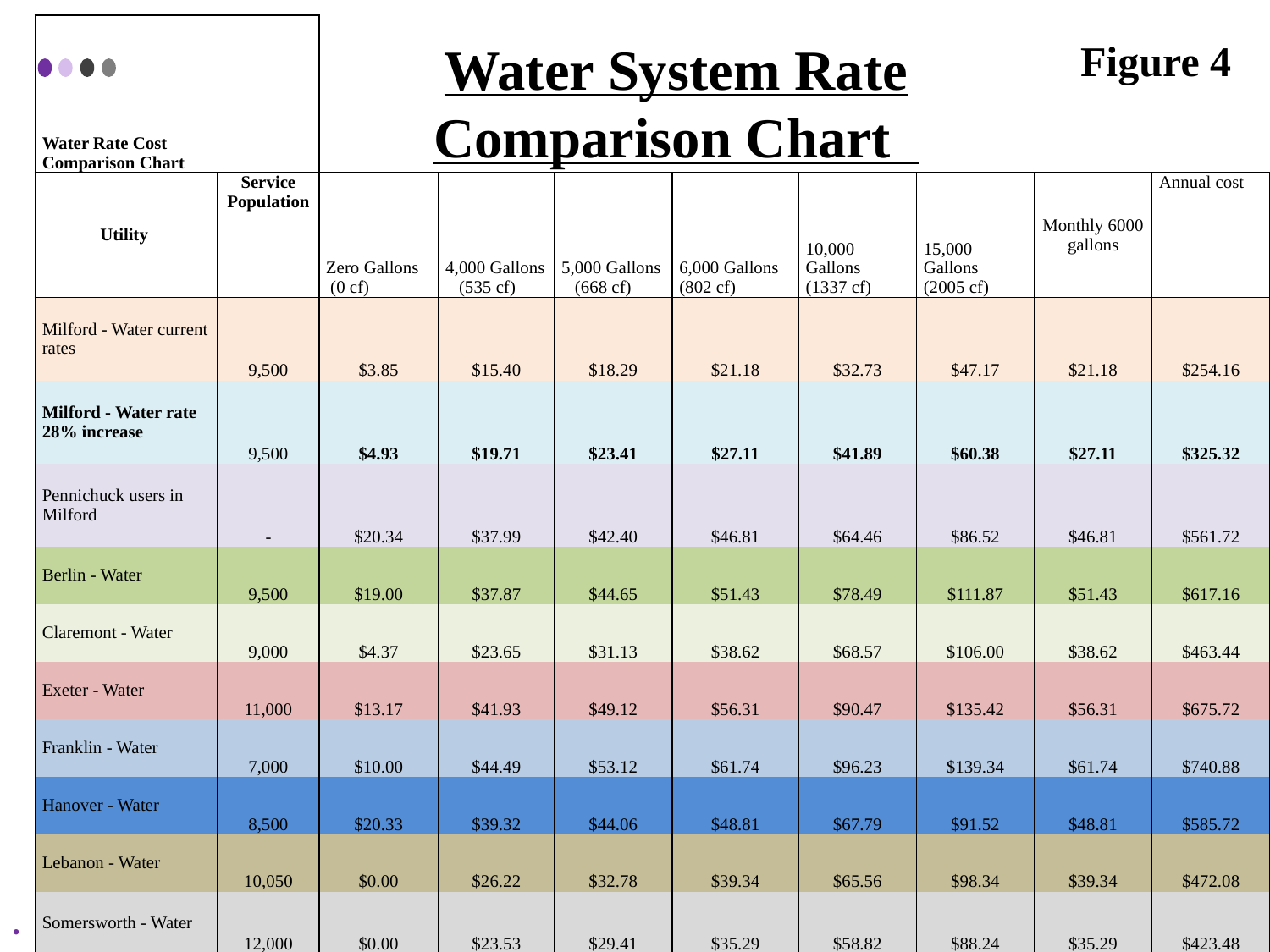

| Water Rate Cost Comparison Chart |  |  |  |  |  |  |  |  |  |
| --- | --- | --- | --- | --- | --- | --- | --- | --- | --- |
| Utility | Service Population | Zero Gallons (0 cf) | 4,000 Gallons (535 cf) | 5,000 Gallons (668 cf) | 6,000 Gallons (802 cf) | 10,000 Gallons (1337 cf) | 15,000 Gallons (2005 cf) | Monthly 6000 gallons | Annual cost |
| Milford - Water current rates | 9,500 | $3.85 | $15.40 | $18.29 | $21.18 | $32.73 | $47.17 | $21.18 | $254.16 |
| Milford - Water rate 28% increase | 9,500 | $4.93 | $19.71 | $23.41 | $27.11 | $41.89 | $60.38 | $27.11 | $325.32 |
| Pennichuck users in Milford | - | $20.34 | $37.99 | $42.40 | $46.81 | $64.46 | $86.52 | $46.81 | $561.72 |
| Berlin - Water | 9,500 | $19.00 | $37.87 | $44.65 | $51.43 | $78.49 | $111.87 | $51.43 | $617.16 |
| Claremont - Water | 9,000 | $4.37 | $23.65 | $31.13 | $38.62 | $68.57 | $106.00 | $38.62 | $463.44 |
| Exeter - Water | 11,000 | $13.17 | $41.93 | $49.12 | $56.31 | $90.47 | $135.42 | $56.31 | $675.72 |
| Franklin - Water | 7,000 | $10.00 | $44.49 | $53.12 | $61.74 | $96.23 | $139.34 | $61.74 | $740.88 |
| Hanover - Water | 8,500 | $20.33 | $39.32 | $44.06 | $48.81 | $67.79 | $91.52 | $48.81 | $585.72 |
| Lebanon - Water | 10,050 | $0.00 | $26.22 | $32.78 | $39.34 | $65.56 | $98.34 | $39.34 | $472.08 |
| Somersworth - Water | 12,000 | $0.00 | $23.53 | $29.41 | $35.29 | $58.82 | $88.24 | $35.29 | $423.48 |
Water System Rate Comparison Chart
Figure 4
16
Milford Water department 2020 water rate study